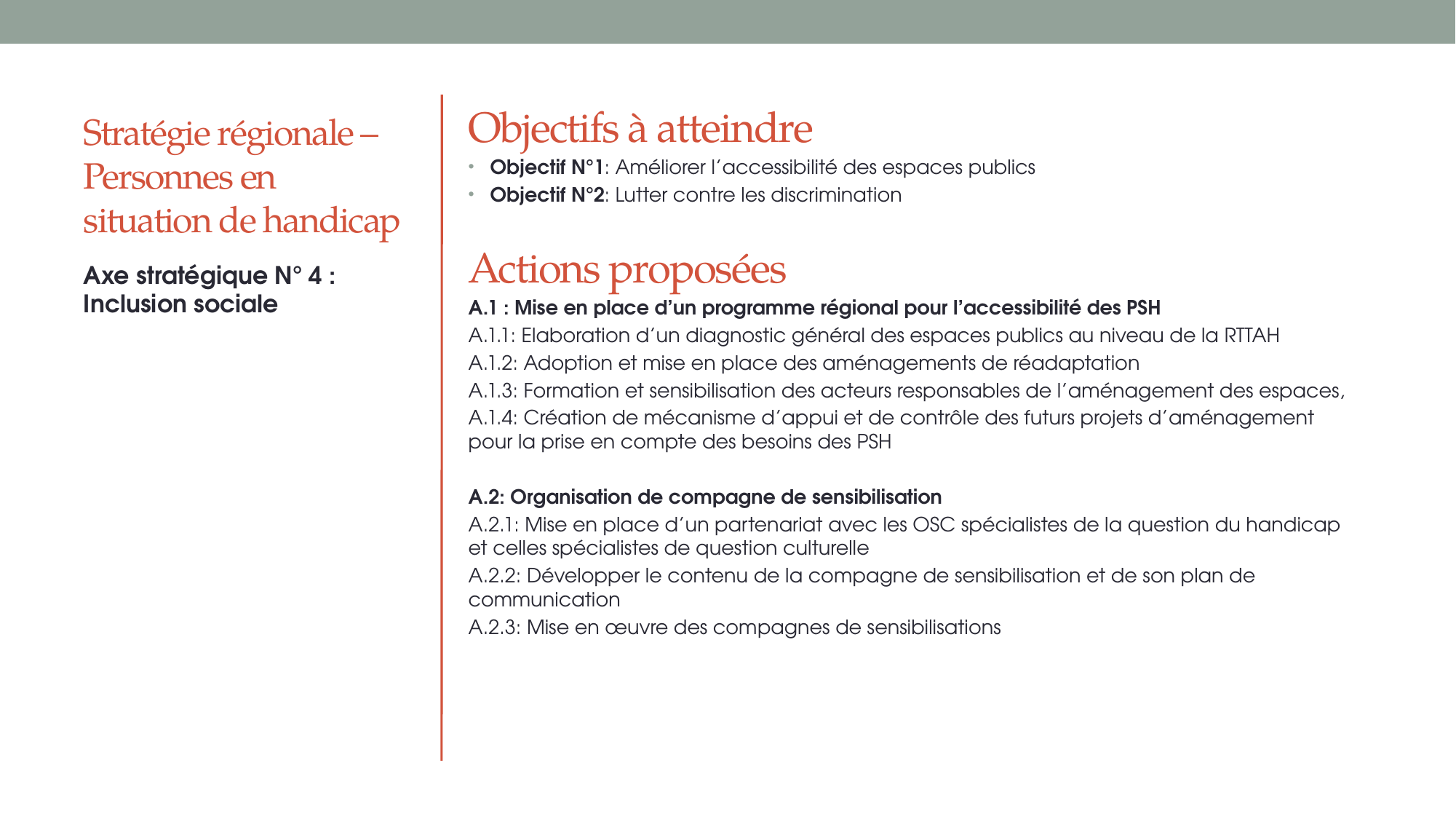

# Stratégie régionale – Personnes en situation de handicap
Objectifs à atteindre
Objectif N°1: Améliorer l’accessibilité des espaces publics
Objectif N°2: Lutter contre les discrimination

Actions proposées
A.1 : Mise en place d’un programme régional pour l’accessibilité des PSH
A.1.1: Elaboration d’un diagnostic général des espaces publics au niveau de la RTTAH
A.1.2: Adoption et mise en place des aménagements de réadaptation
A.1.3: Formation et sensibilisation des acteurs responsables de l’aménagement des espaces,
A.1.4: Création de mécanisme d’appui et de contrôle des futurs projets d’aménagement pour la prise en compte des besoins des PSH

A.2: Organisation de compagne de sensibilisation
A.2.1: Mise en place d’un partenariat avec les OSC spécialistes de la question du handicap et celles spécialistes de question culturelle
A.2.2: Développer le contenu de la compagne de sensibilisation et de son plan de communication
A.2.3: Mise en œuvre des compagnes de sensibilisations
Axe stratégique N° 4 : Inclusion sociale